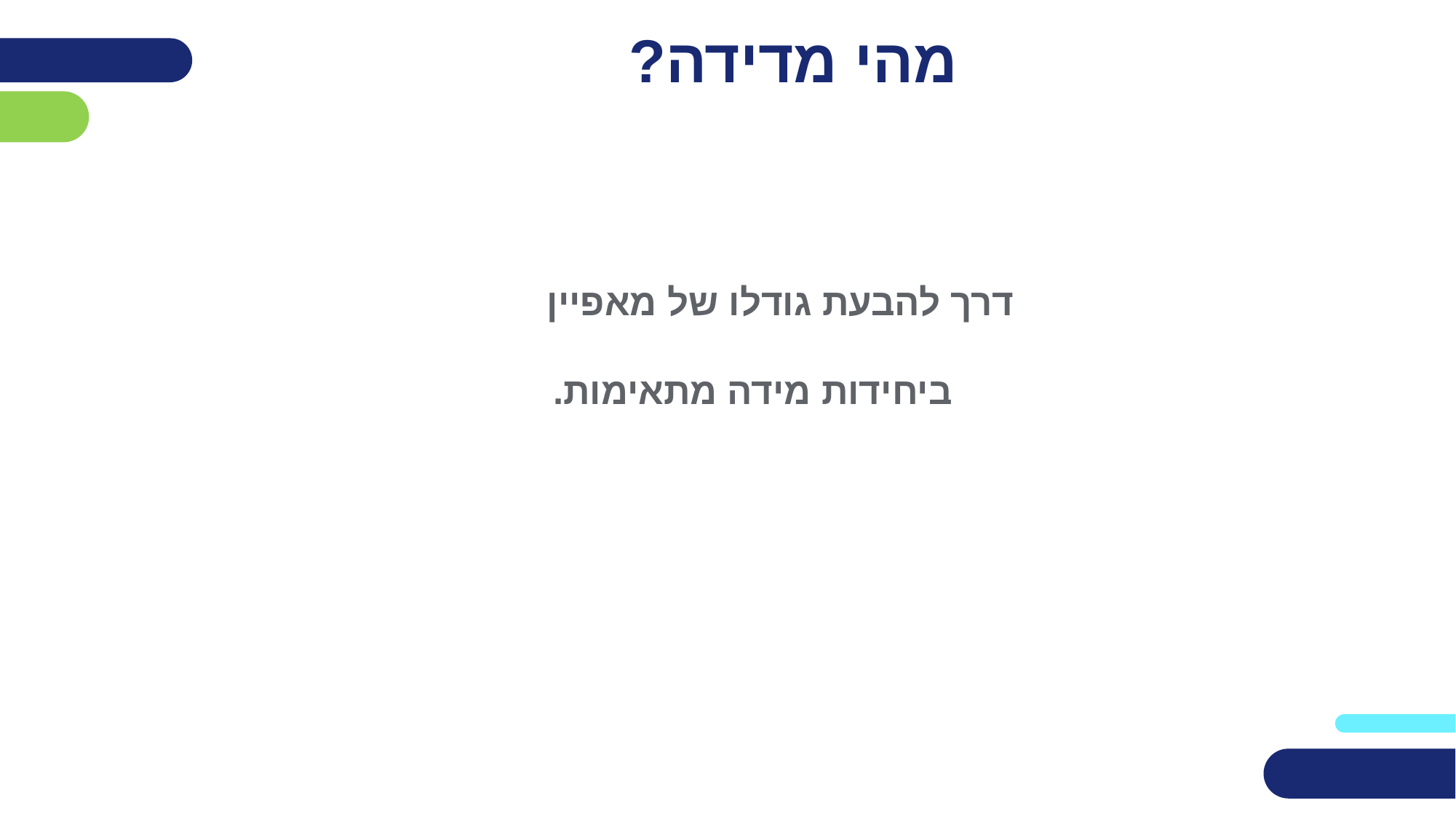

# מהי מדידה?
דרך להבעת גודלו של מאפיין
       ביחידות מידה מתאימות.